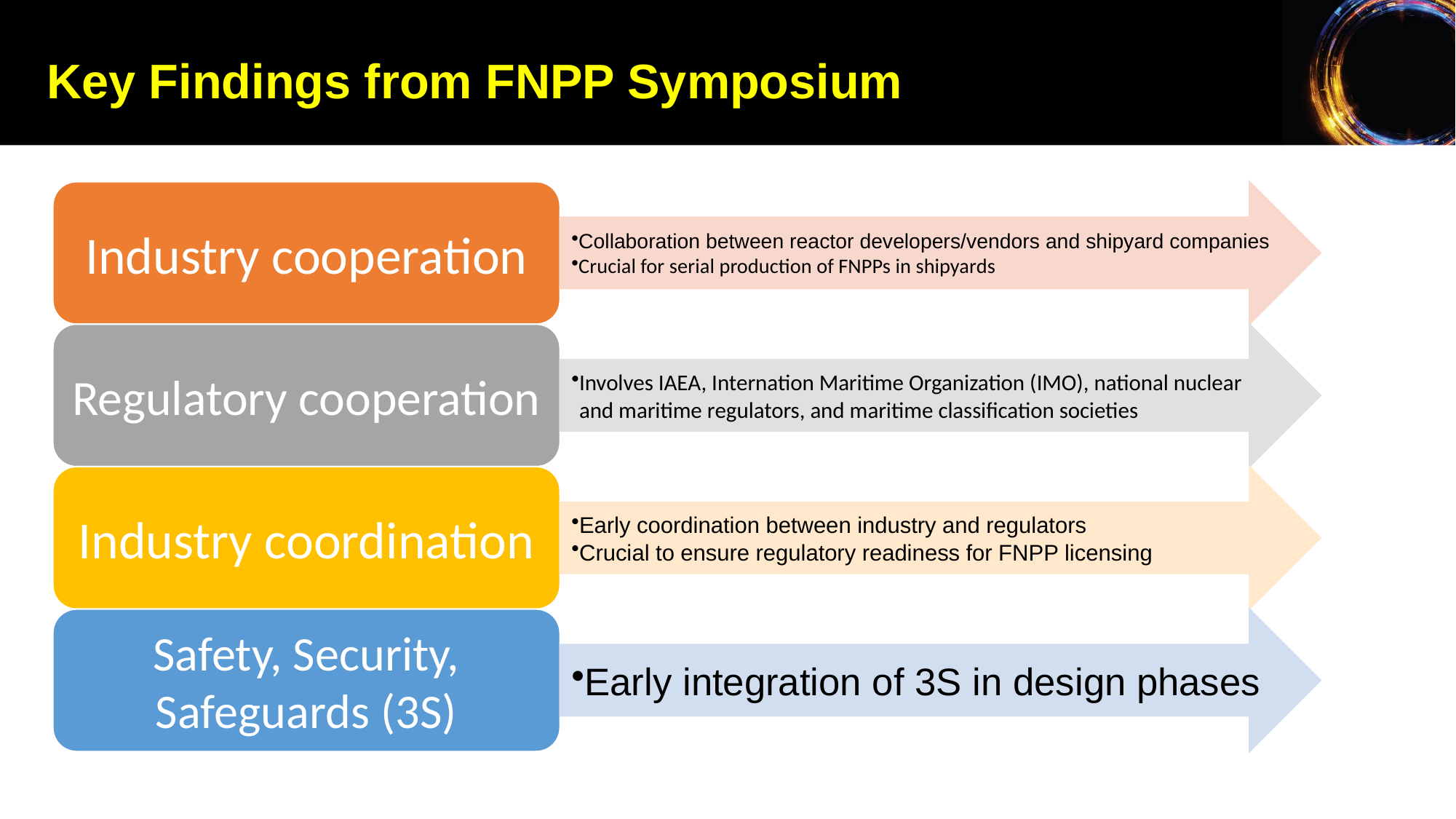

Key Findings from FNPP Symposium
Industry cooperation
Collaboration between reactor developers/vendors and shipyard companies
Crucial for serial production of FNPPs in shipyards
Regulatory cooperation
Involves IAEA, Internation Maritime Organization (IMO), national nuclear and maritime regulators, and maritime classification societies
Industry coordination
Safety, Security, Safeguards (3S)
Early coordination between industry and regulators
Crucial to ensure regulatory readiness for FNPP licensing
Early integration of 3S in design phases